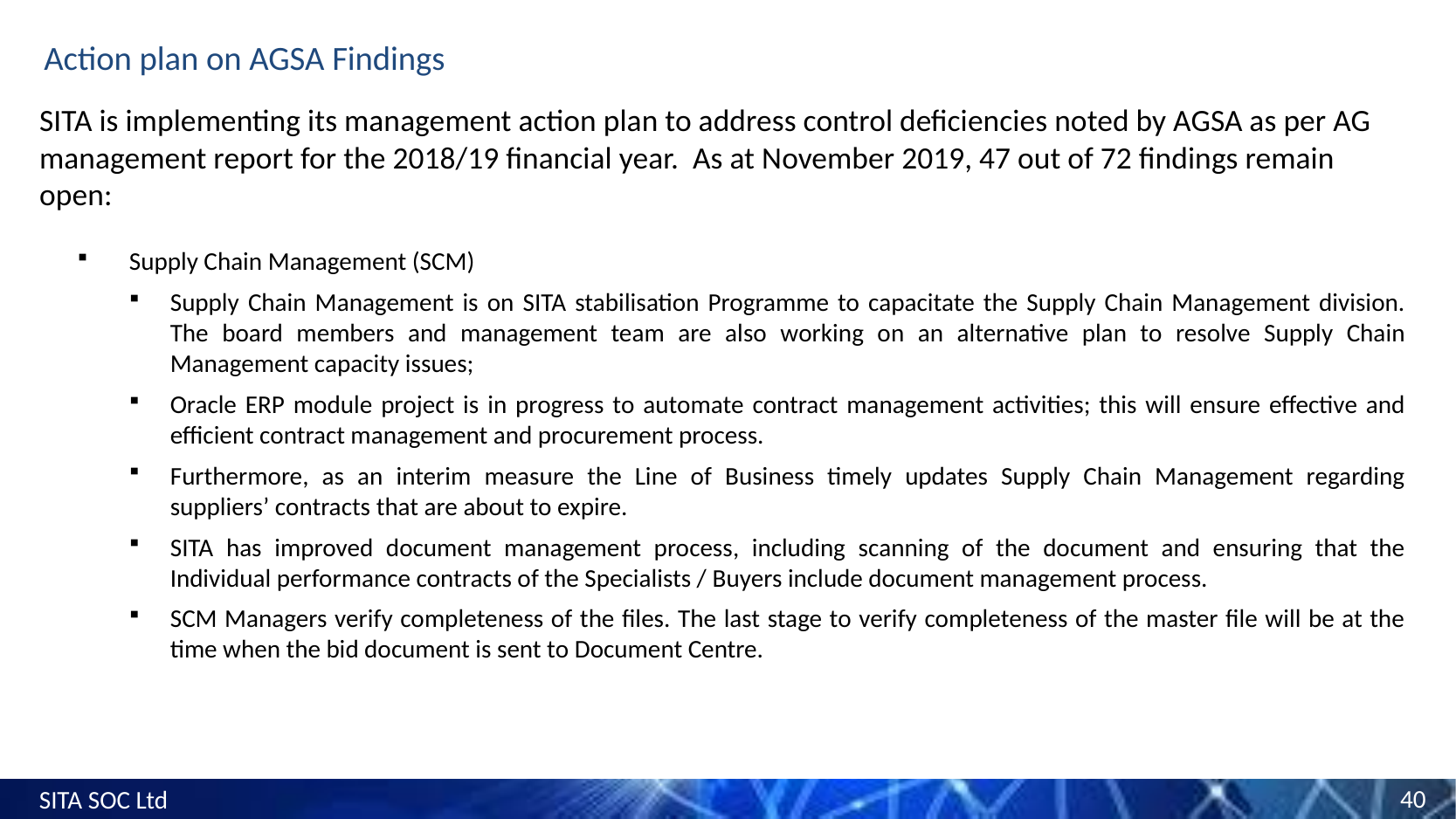

# Action plan on AGSA Findings
SITA is implementing its management action plan to address control deficiencies noted by AGSA as per AG management report for the 2018/19 financial year.  As at November 2019, 47 out of 72 findings remain open:

Supply Chain Management (SCM)
Supply Chain Management is on SITA stabilisation Programme to capacitate the Supply Chain Management division. The board members and management team are also working on an alternative plan to resolve Supply Chain Management capacity issues;
Oracle ERP module project is in progress to automate contract management activities; this will ensure effective and efficient contract management and procurement process.
Furthermore, as an interim measure the Line of Business timely updates Supply Chain Management regarding suppliers’ contracts that are about to expire.
SITA has improved document management process, including scanning of the document and ensuring that the Individual performance contracts of the Specialists / Buyers include document management process.
SCM Managers verify completeness of the files. The last stage to verify completeness of the master file will be at the time when the bid document is sent to Document Centre.